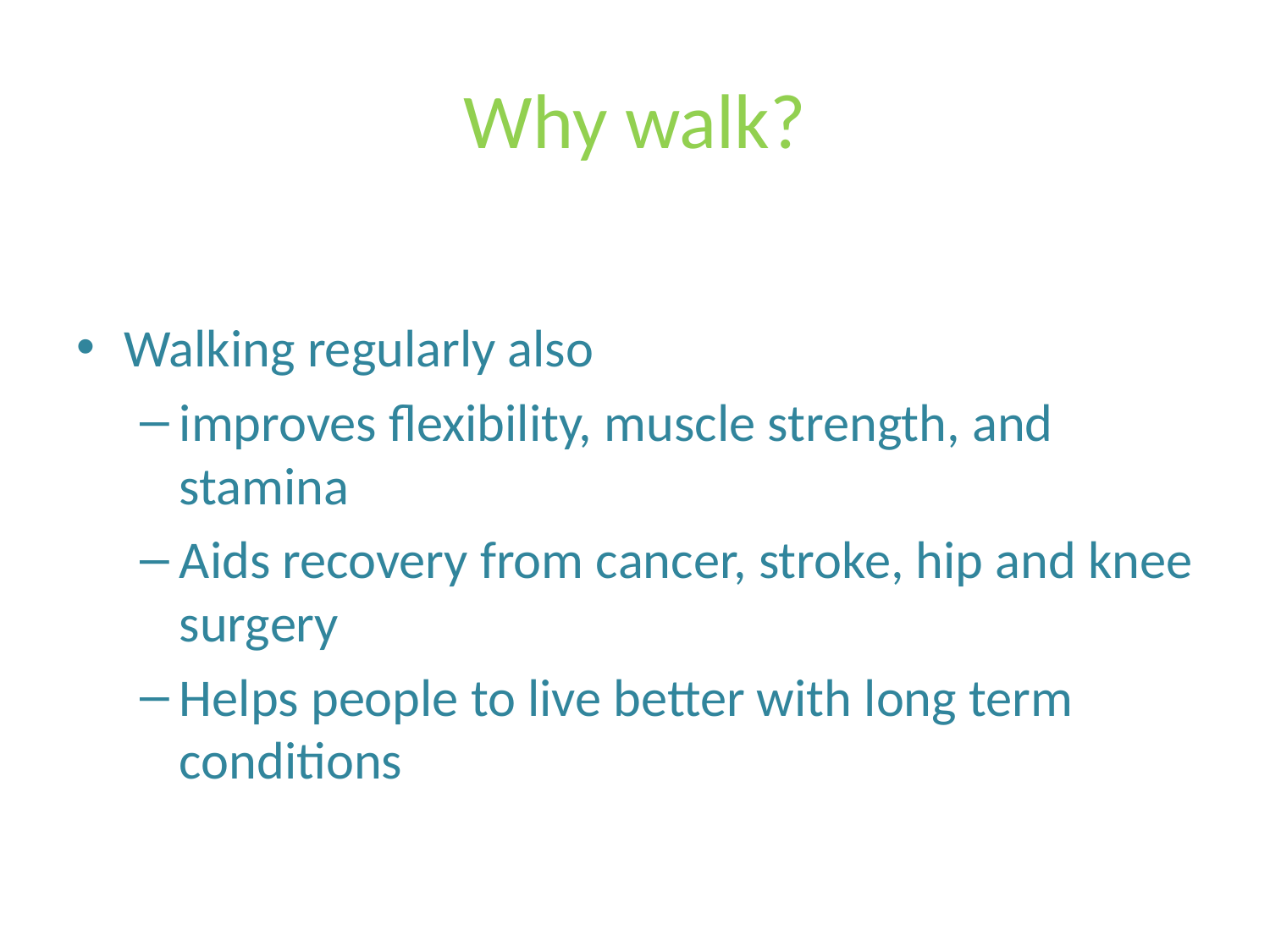

# Why walk?
Walking regularly also
improves flexibility, muscle strength, and stamina
Aids recovery from cancer, stroke, hip and knee surgery
Helps people to live better with long term conditions